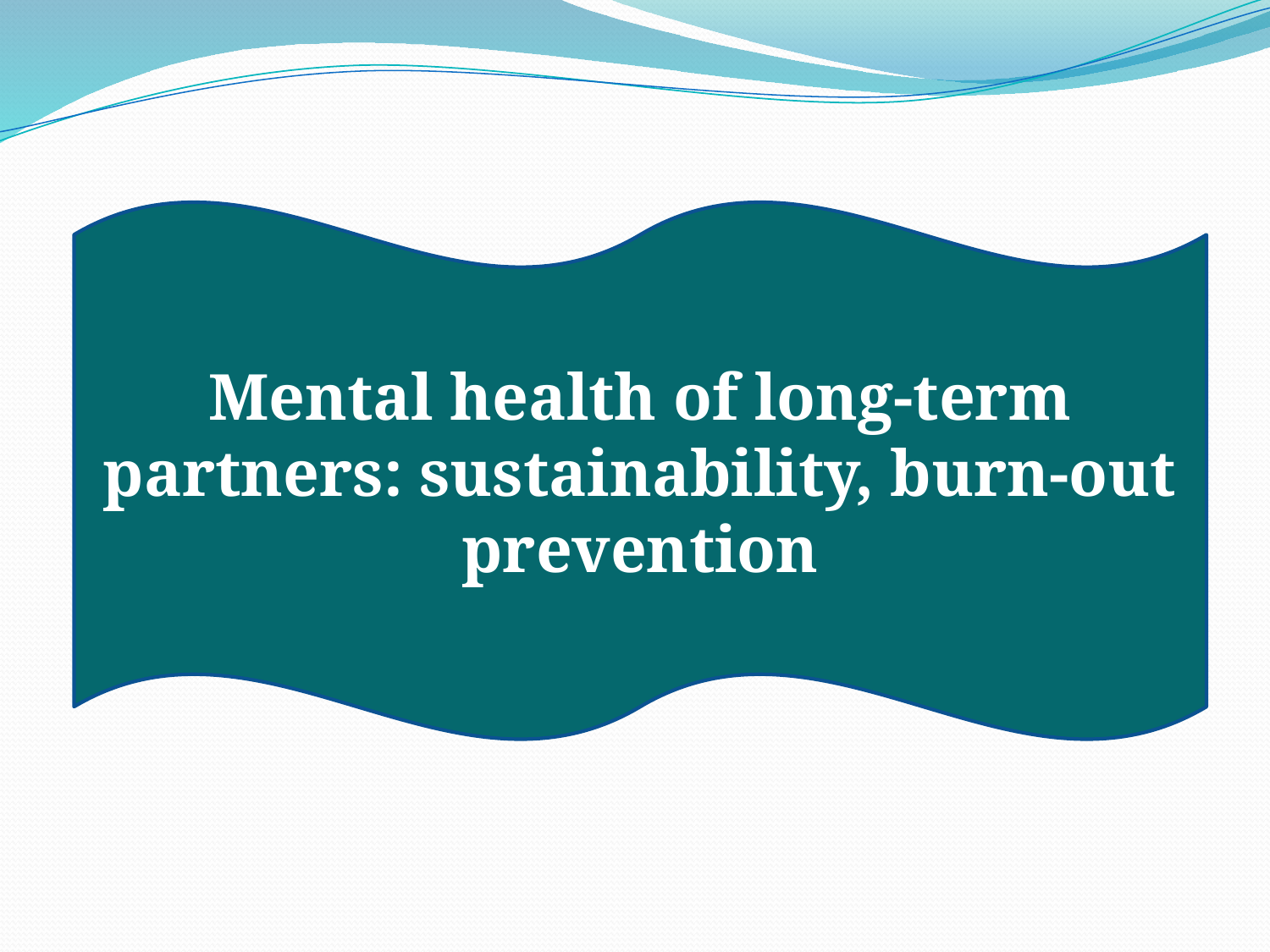

#
Mental health of long-term partners: sustainability, burn-out prevention